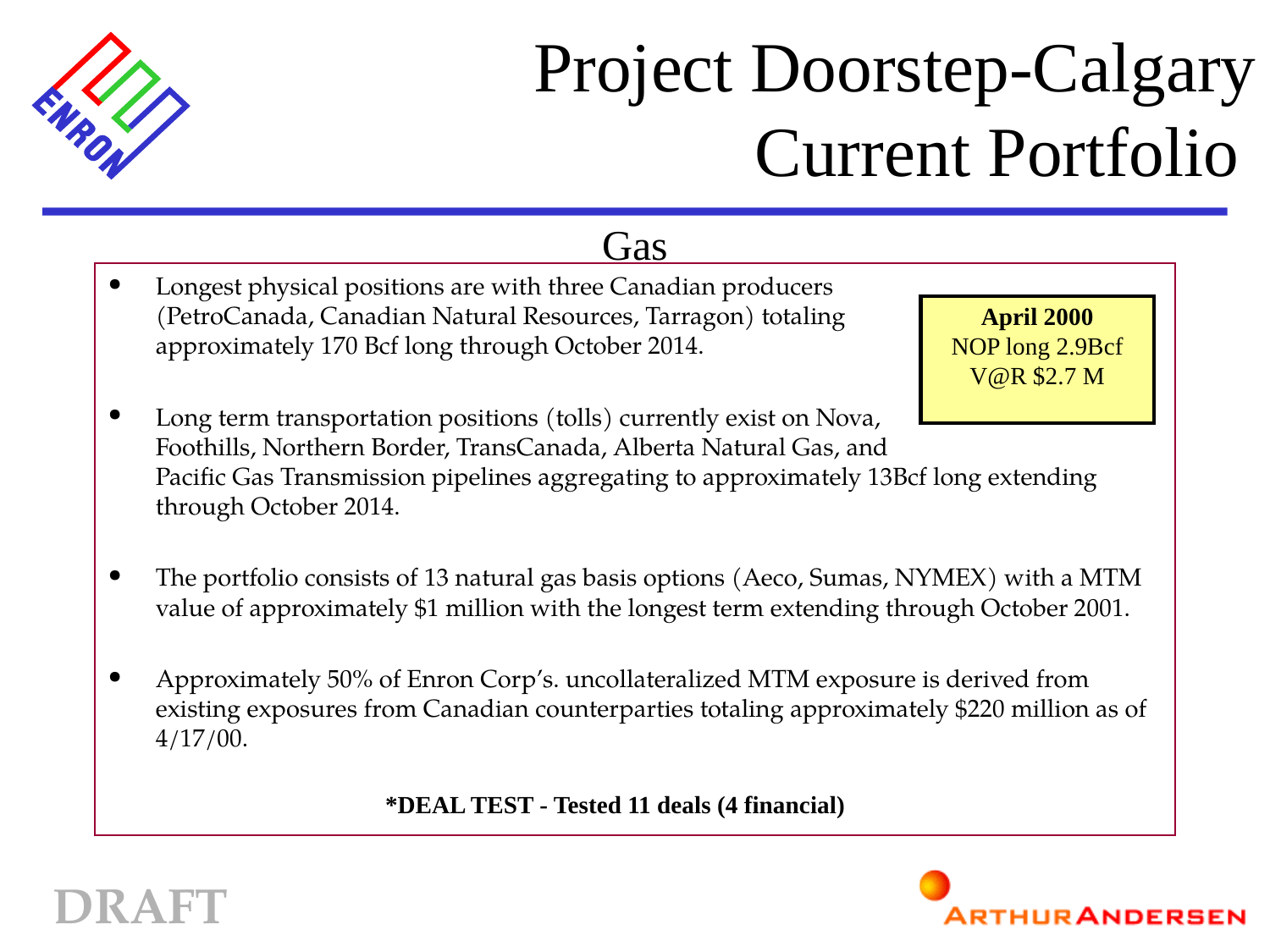

Project Doorstep-Calgary
Current Portfolio
Gas
# Longest physical positions are with three Canadian producers (PetroCanada, Canadian Natural Resources, Tarragon) totaling approximately 170 Bcf long through October 2014.

Long term transportation positions (tolls) currently exist on Nova,
Foothills, Northern Border, TransCanada, Alberta Natural Gas, and
Pacific Gas Transmission pipelines aggregating to approximately 13Bcf long extending through October 2014.

The portfolio consists of 13 natural gas basis options (Aeco, Sumas, NYMEX) with a MTM value of approximately $1 million with the longest term extending through October 2001.

Approximately 50% of Enron Corp’s. uncollateralized MTM exposure is derived from existing exposures from Canadian counterparties totaling approximately $220 million as of 4/17/00.

April 2000
NOP long 2.9Bcf
V@R $2.7 M

*DEAL TEST - Tested 11 deals (4 financial)